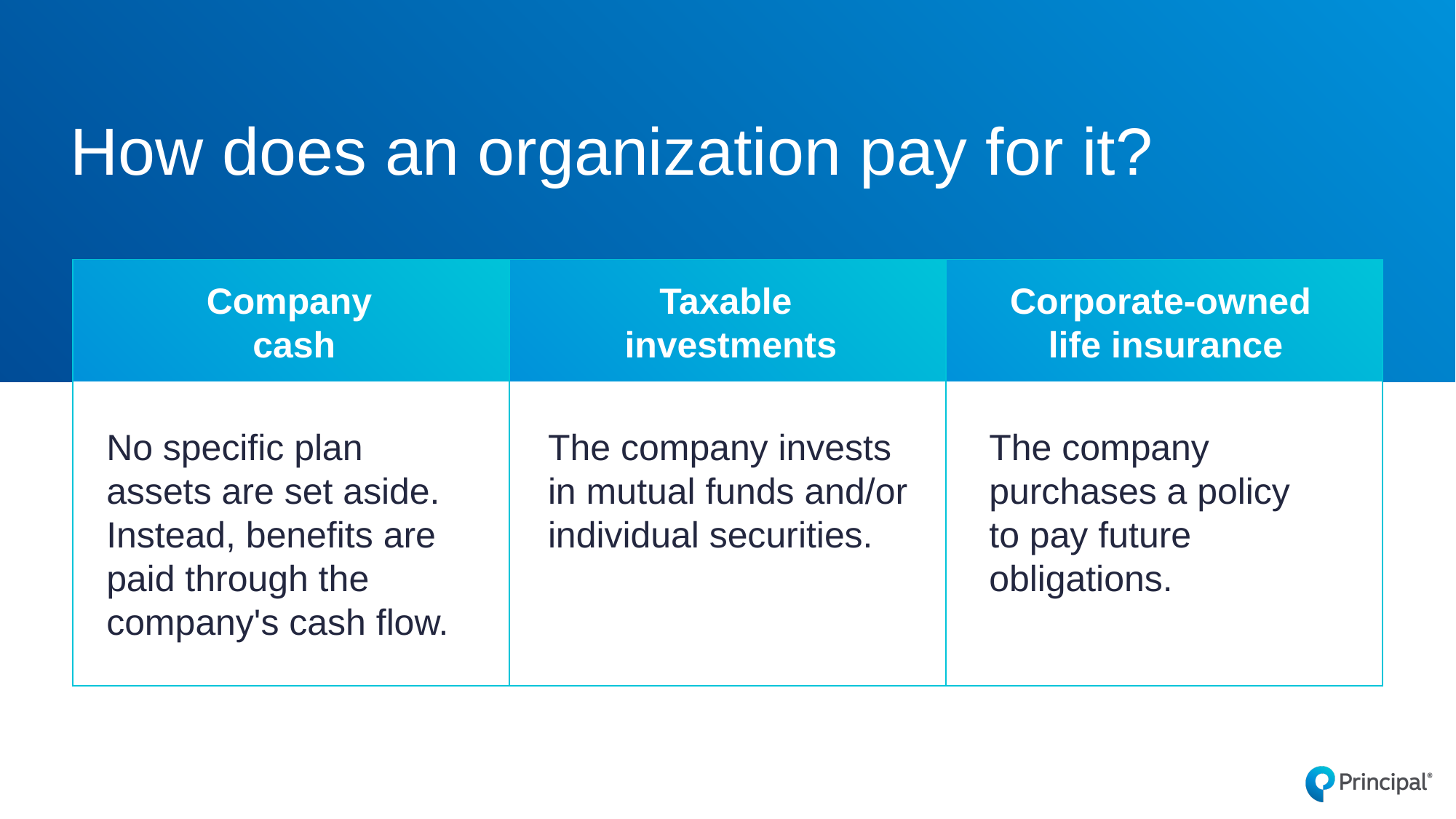

How does an organization pay for it?
Company
cash
Taxable
investments
Corporate-owned
life insurance
No specific plan assets are set aside. Instead, benefits are paid through the  company's cash flow.
The company purchases a policy to pay future obligations.
The company invests in mutual funds and/or individual securities.